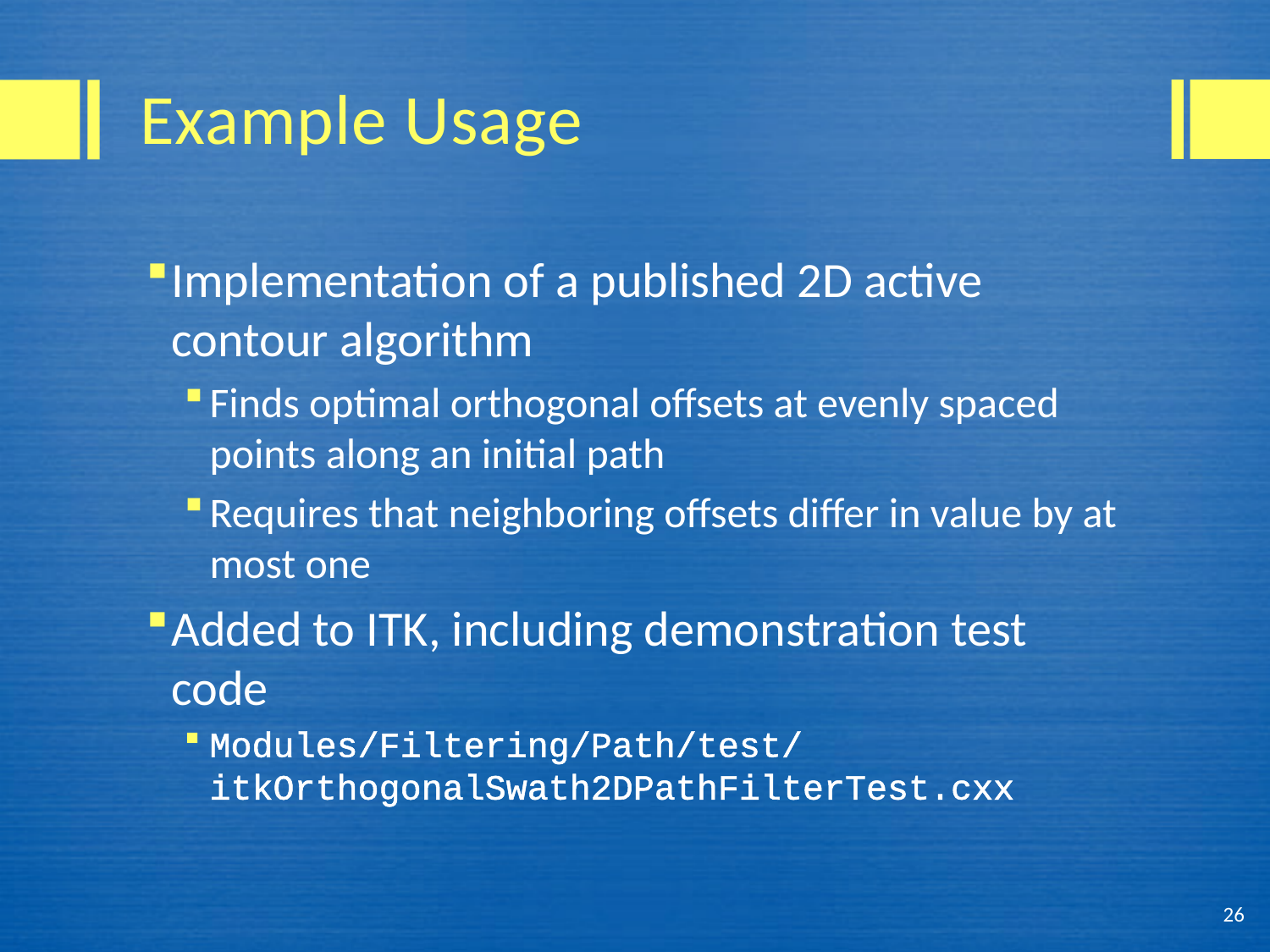

# Example Usage
Implementation of a published 2D active contour algorithm
Finds optimal orthogonal offsets at evenly spaced points along an initial path
Requires that neighboring offsets differ in value by at most one
Added to ITK, including demonstration test code
Modules/Filtering/Path/test/itkOrthogonalSwath2DPathFilterTest.cxx
26